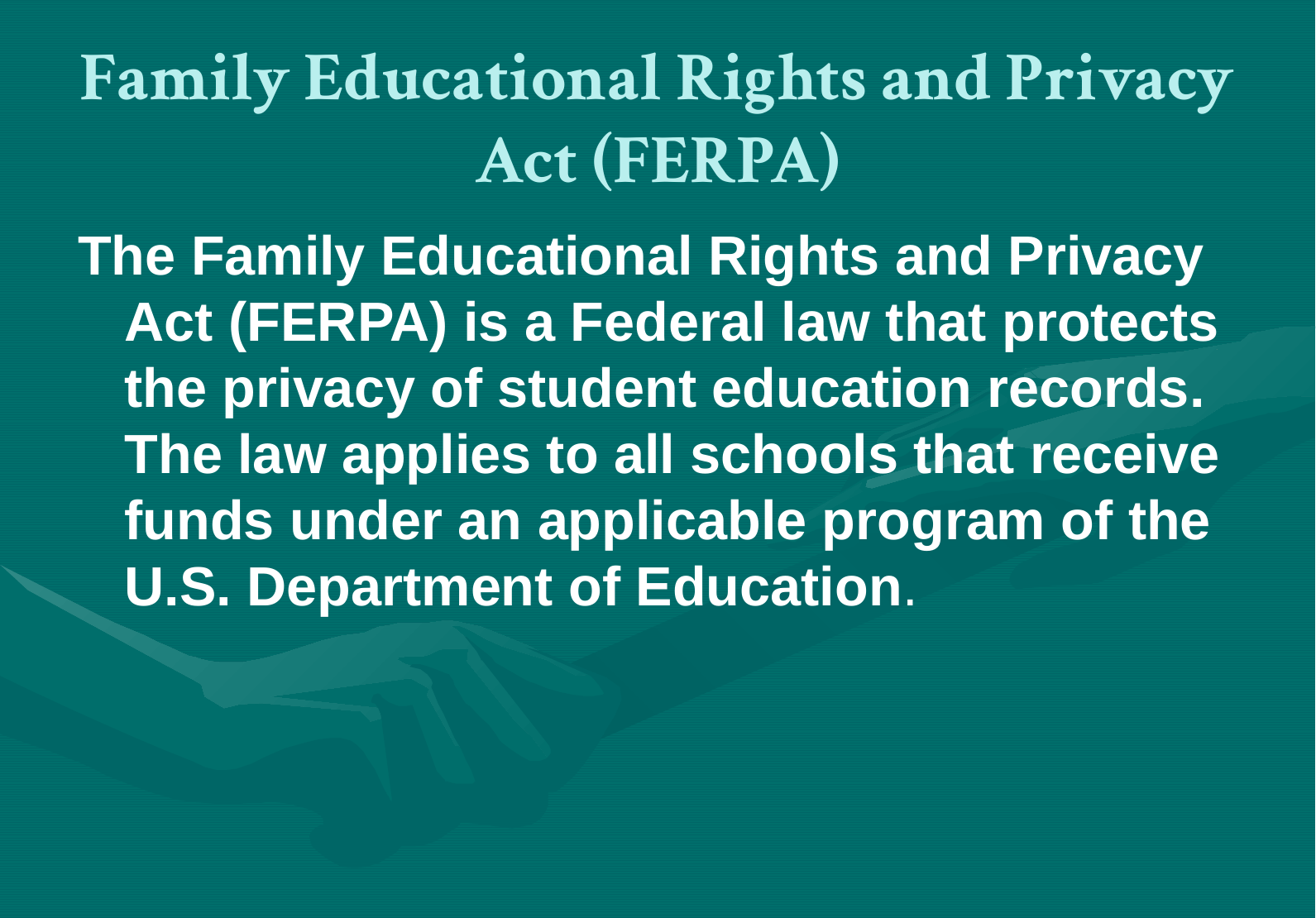

# Family Educational Rights and Privacy Act (FERPA)
The Family Educational Rights and Privacy Act (FERPA) is a Federal law that protects the privacy of student education records. The law applies to all schools that receive funds under an applicable program of the U.S. Department of Education.